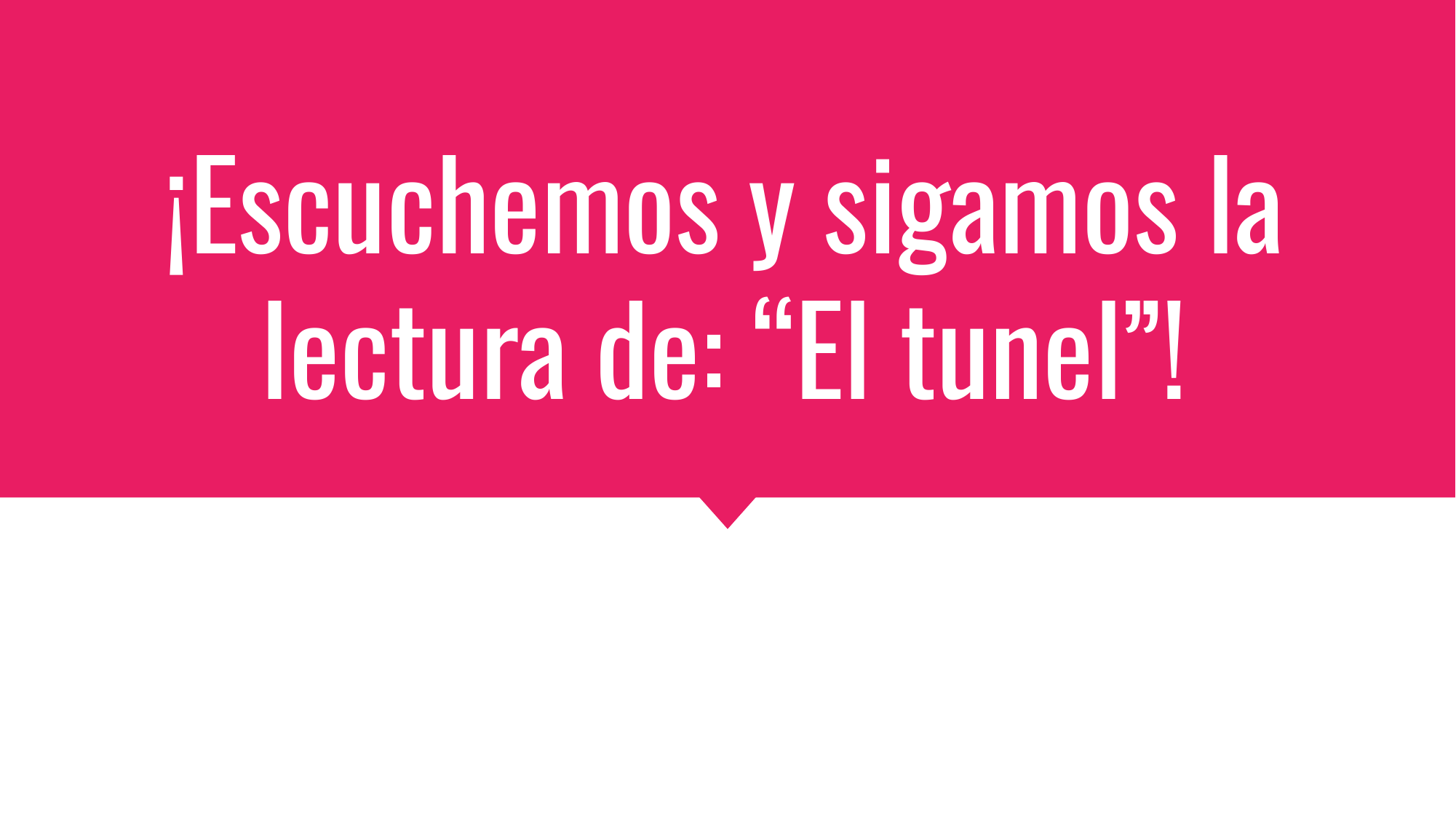

# ¡Escuchemos y sigamos la lectura de: “El tunel”!